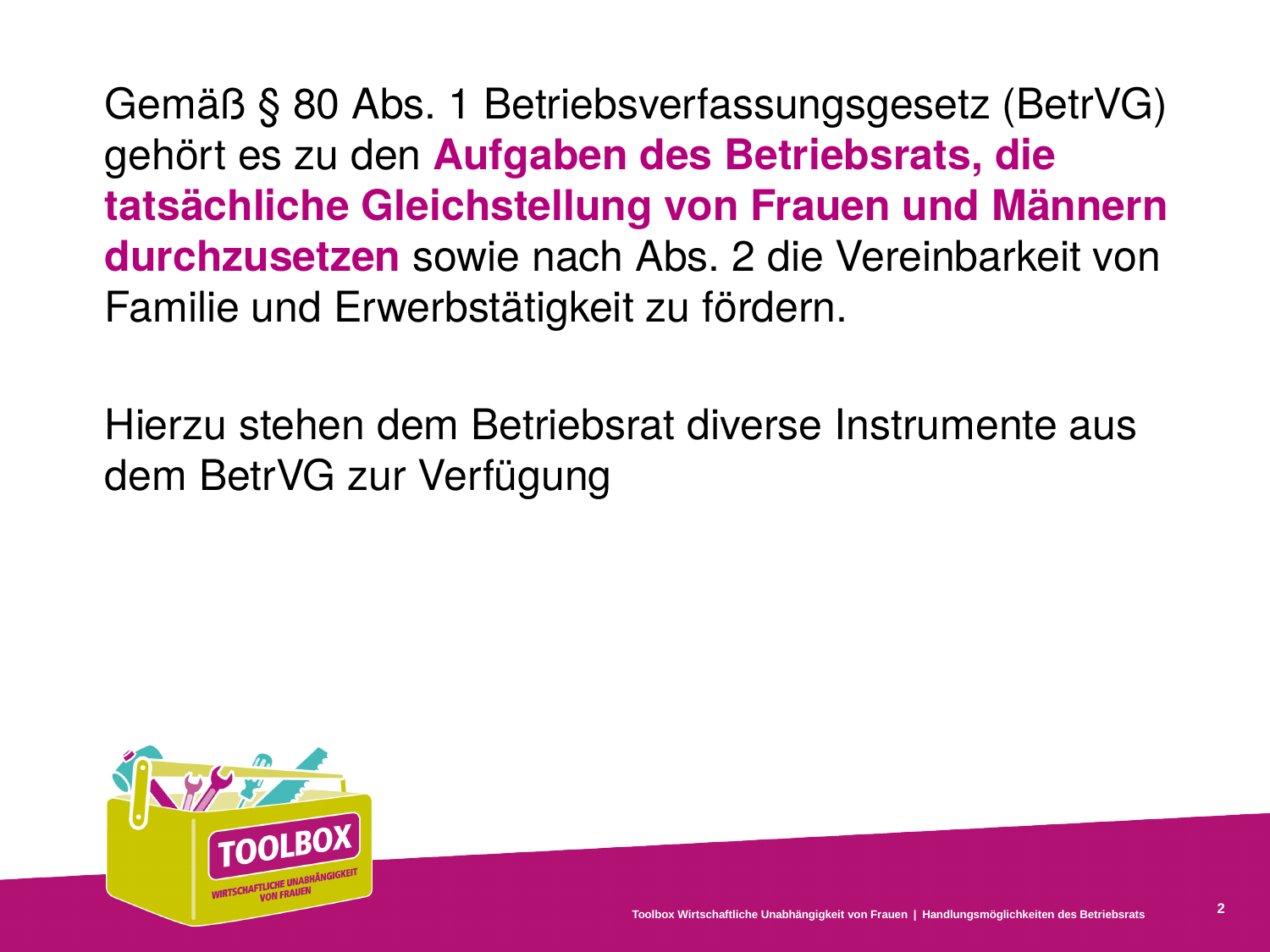

Gemäß § 80 Abs. 1 Betriebsverfassungsgesetz (BetrVG) gehört es zu den Aufgaben des Betriebsrats, die tatsächliche Gleichstellung von Frauen und Männern durchzusetzen sowie nach Abs. 2 die Vereinbarkeit von Familie und Erwerbstätigkeit zu fördern.

Hierzu stehen dem Betriebsrat diverse Instrumente aus dem BetrVG zur Verfügung
2
Toolbox Wirtschaftliche Unabhängigkeit von Frauen | Handlungsmöglichkeiten des ­Betriebsrats